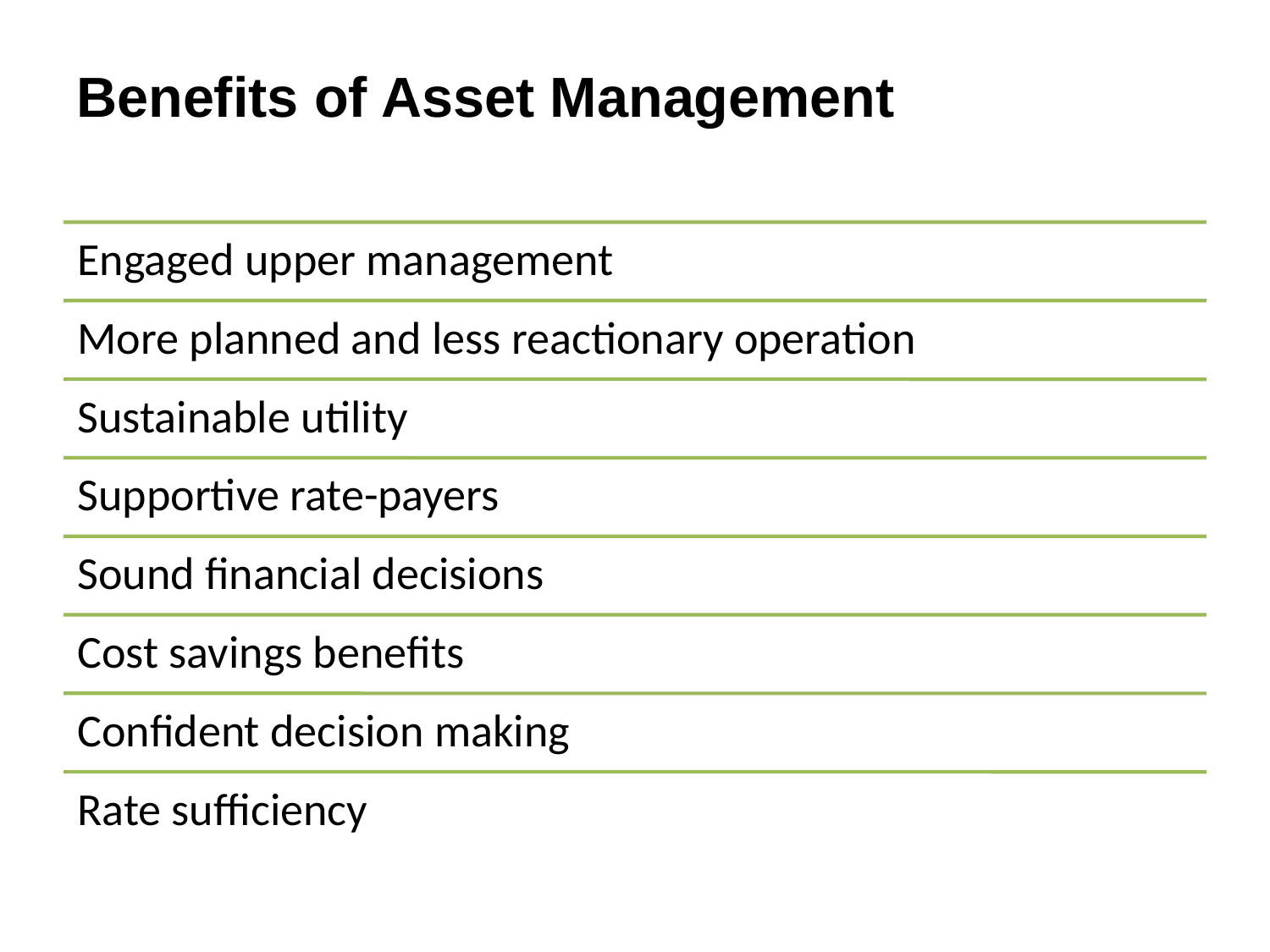

# Benefits of Asset Management
Engaged upper management
More planned and less reactionary operation
Sustainable utility
Supportive rate-payers
Sound financial decisions
Cost savings benefits
Confident decision making
Rate sufficiency